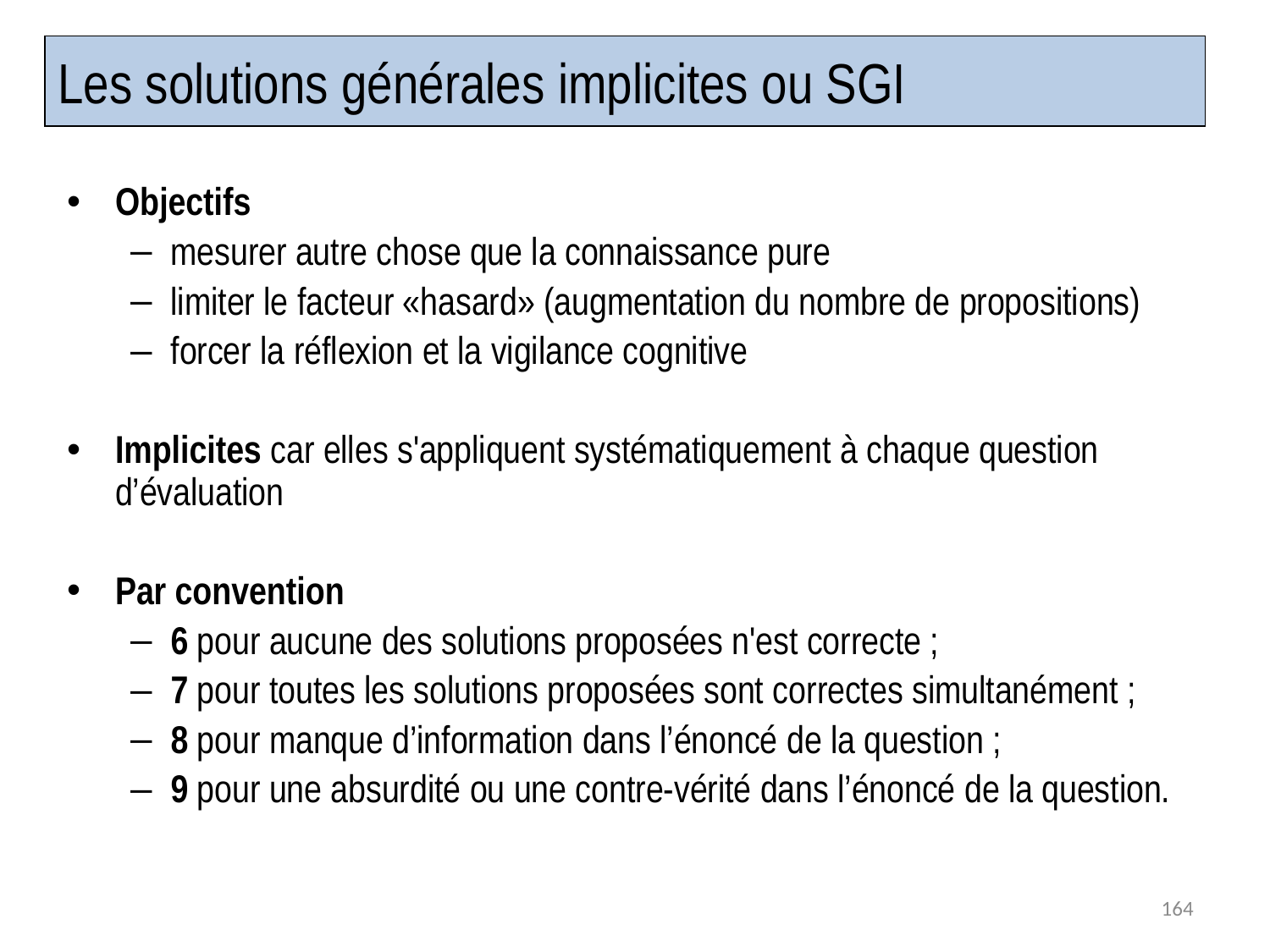

# Les solutions générales implicites ou SGI
Objectifs
mesurer autre chose que la connaissance pure
limiter le facteur «hasard» (augmentation du nombre de propositions)
forcer la réflexion et la vigilance cognitive

Implicites car elles s'appliquent systématiquement à chaque question d’évaluation

Par convention
6 pour aucune des solutions proposées n'est correcte ;
7 pour toutes les solutions proposées sont correctes simultanément ;
8 pour manque d’information dans l’énoncé de la question ;
9 pour une absurdité ou une contre-vérité dans l’énoncé de la question.
164